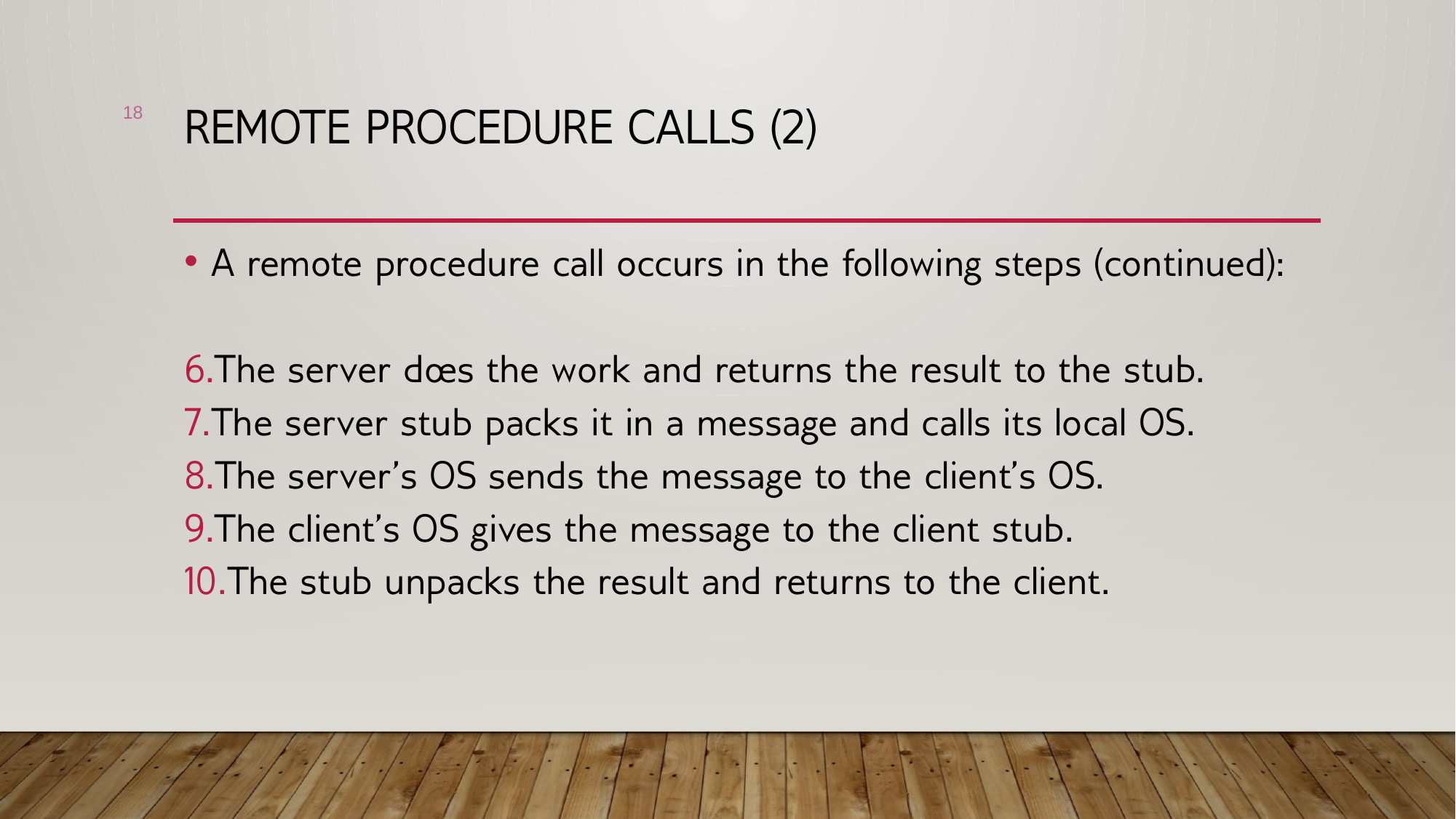

18
# Remote Procedure Calls (2)
A remote procedure call occurs in the following steps (continued):

The server does the work and returns the result to the stub.
The server stub packs it in a message and calls its local OS.
The server’s OS sends the message to the client’s OS.
The client’s OS gives the message to the client stub.
The stub unpacks the result and returns to the client.